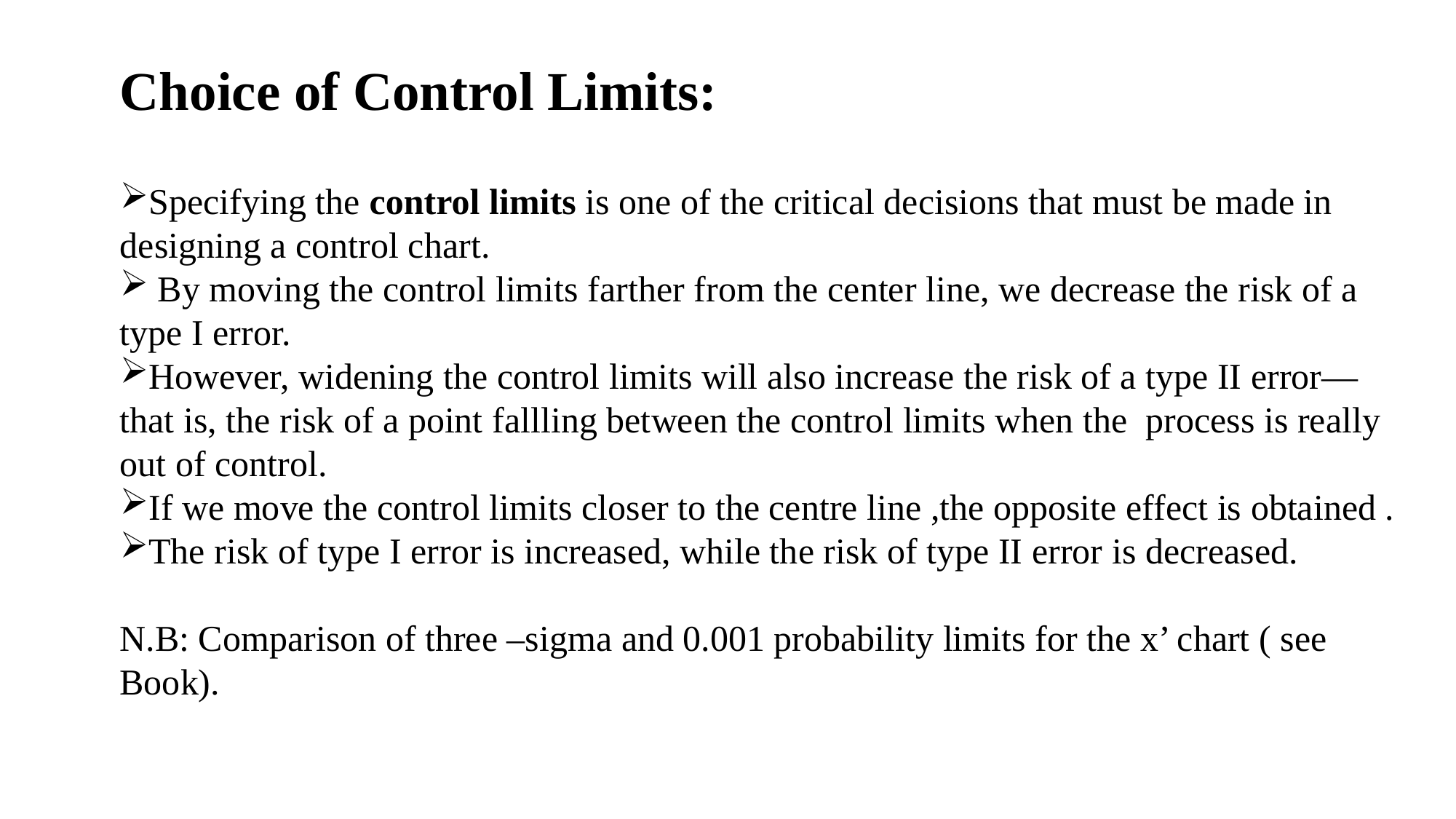

Choice of Control Limits:
Specifying the control limits is one of the critical decisions that must be made in designing a control chart.
 By moving the control limits farther from the center line, we decrease the risk of a type I error.
However, widening the control limits will also increase the risk of a type II error—that is, the risk of a point fallling between the control limits when the  process is really out of control.
If we move the control limits closer to the centre line ,the opposite effect is obtained .
The risk of type I error is increased, while the risk of type II error is decreased.

N.B: Comparison of three –sigma and 0.001 probability limits for the x’ chart ( see Book).